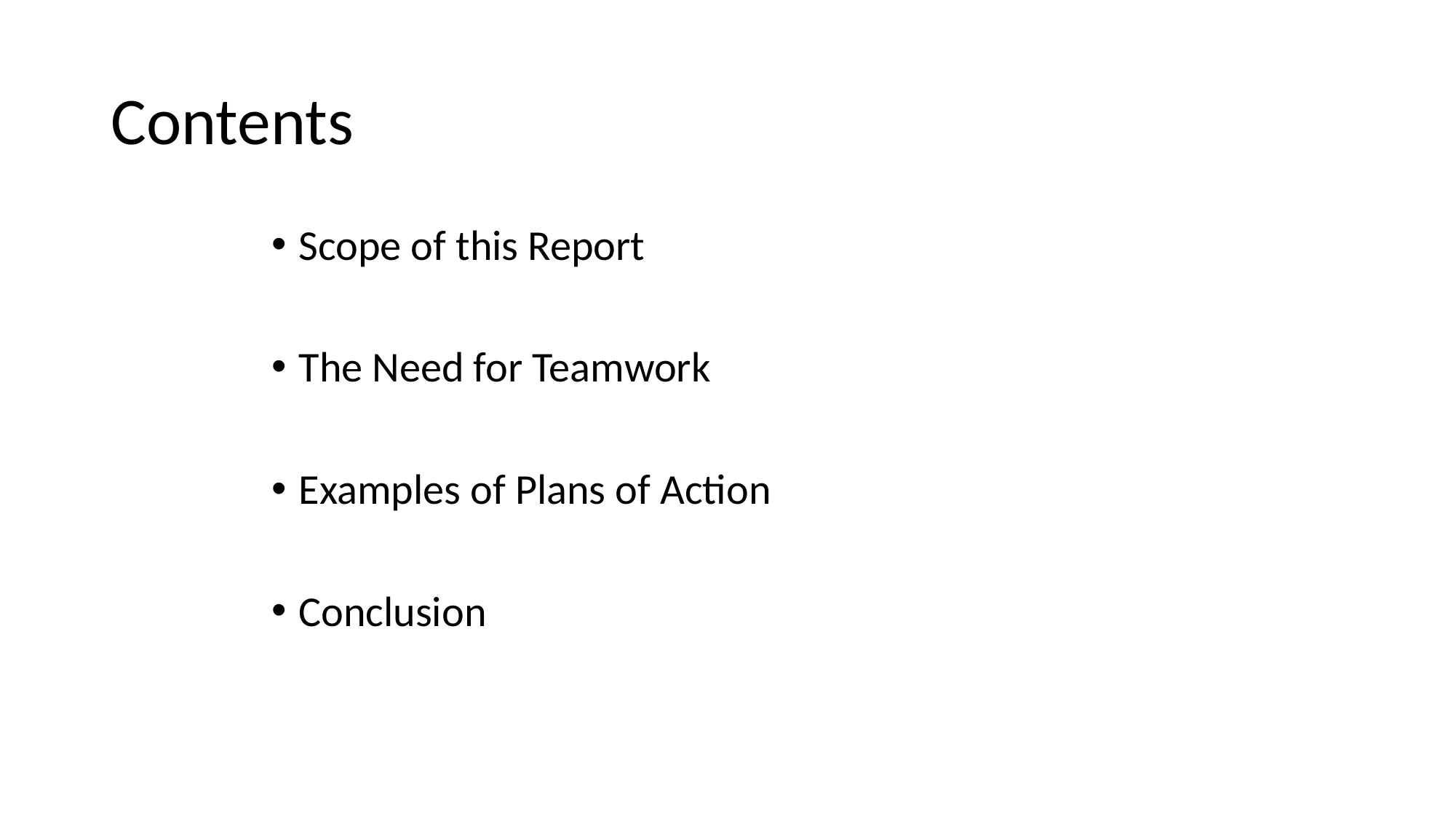

# Contents
Scope of this Report

The Need for Teamwork

Examples of Plans of Action

Conclusion